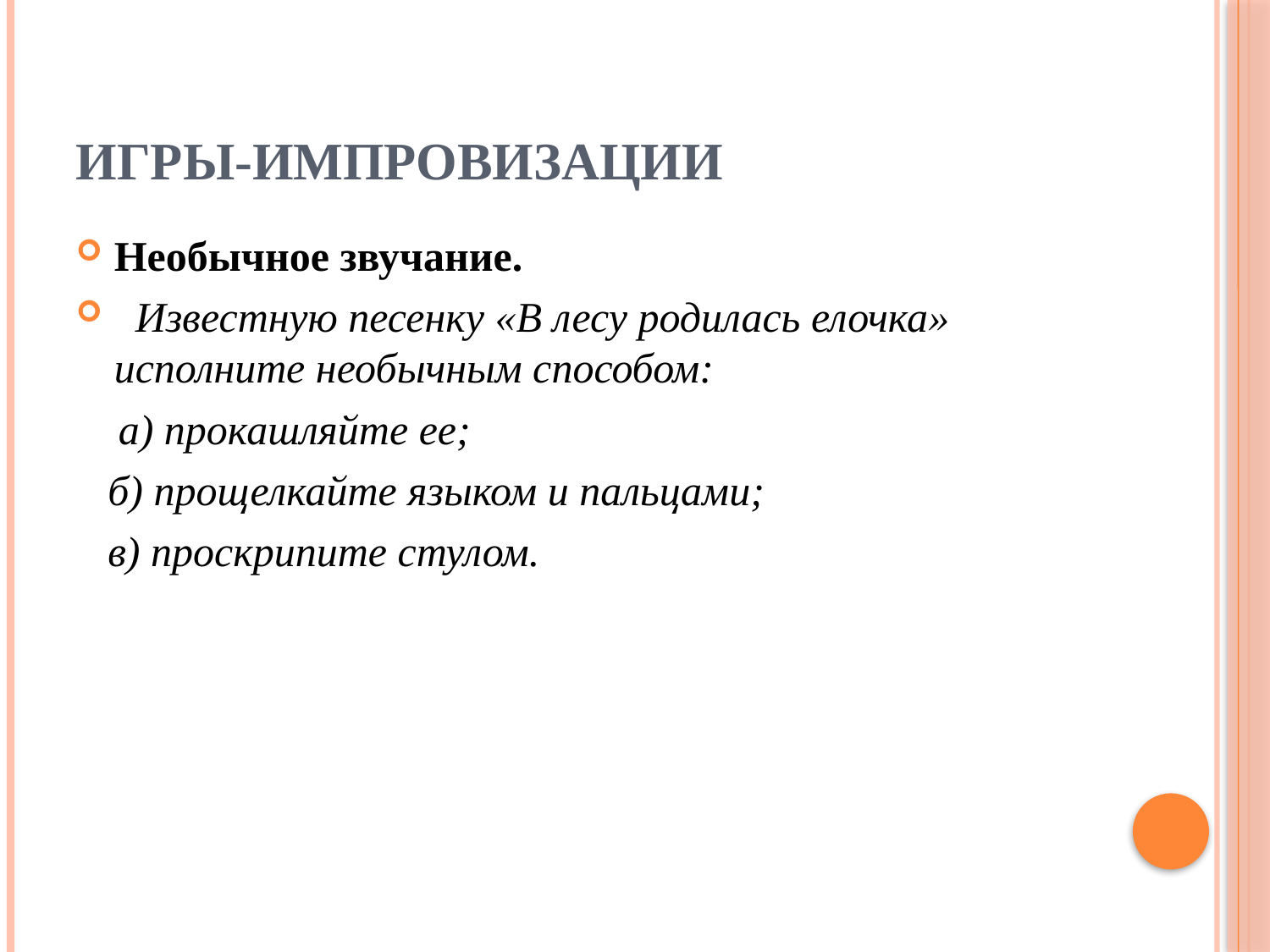

# Игры-импровизации
Необычное звучание.
  Известную песенку «В лесу родилась елочка» исполните необычным способом:
    а) прокашляйте ее;
   б) прощелкайте языком и пальцами;
   в) проскрипите стулом.